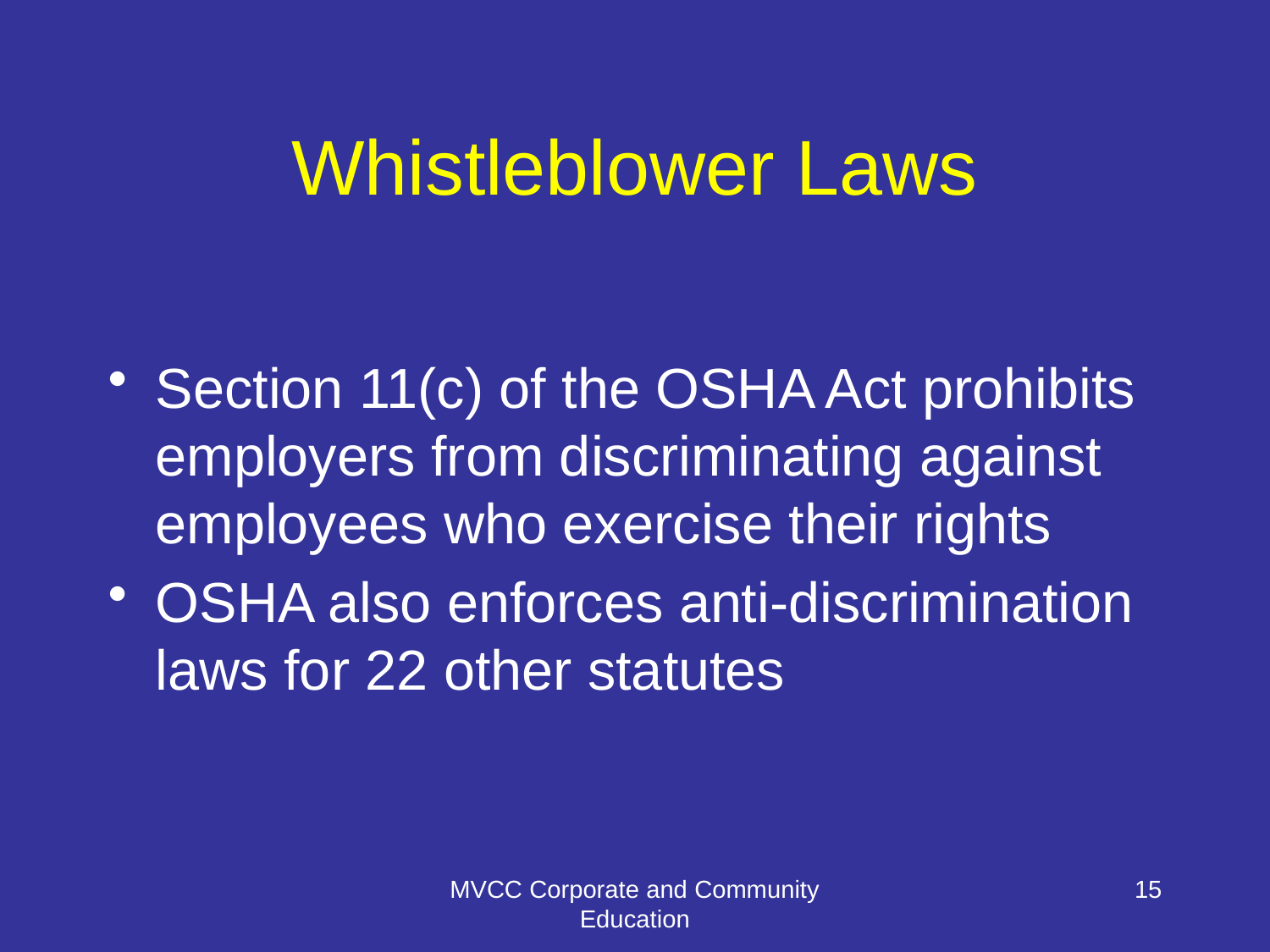

# Whistleblower Laws

Section 11(c) of the OSHA Act prohibits employers from discriminating against employees who exercise their rights
OSHA also enforces anti-discrimination laws for 22 other statutes

MVCC Corporate and Community Education
15